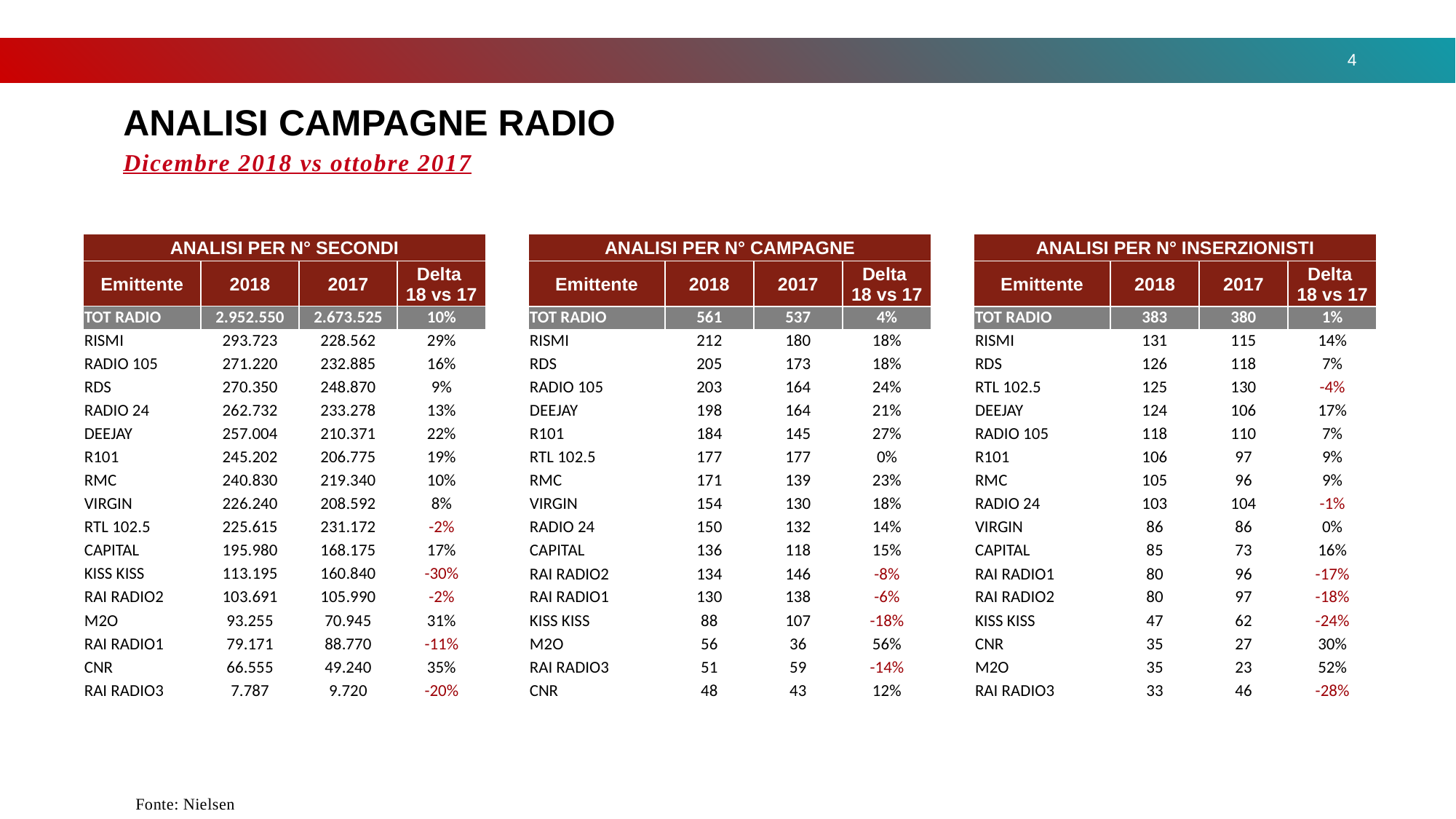

4
ANALISI CAMPAGNE RADIO

Dicembre 2018 vs ottobre 2017
| ANALISI PER N° SECONDI |  |  |  |
| --- | --- | --- | --- |
| Emittente | 2018 | 2017 | Delta 18 vs 17 |
| TOT RADIO | 2.952.550 | 2.673.525 | 10% |
| RISMI | 293.723 | 228.562 | 29% |
| RADIO 105 | 271.220 | 232.885 | 16% |
| RDS | 270.350 | 248.870 | 9% |
| RADIO 24 | 262.732 | 233.278 | 13% |
| DEEJAY | 257.004 | 210.371 | 22% |
| R101 | 245.202 | 206.775 | 19% |
| RMC | 240.830 | 219.340 | 10% |
| VIRGIN | 226.240 | 208.592 | 8% |
| RTL 102.5 | 225.615 | 231.172 | -2% |
| CAPITAL | 195.980 | 168.175 | 17% |
| KISS KISS | 113.195 | 160.840 | -30% |
| RAI RADIO2 | 103.691 | 105.990 | -2% |
| M2O | 93.255 | 70.945 | 31% |
| RAI RADIO1 | 79.171 | 88.770 | -11% |
| CNR | 66.555 | 49.240 | 35% |
| RAI RADIO3 | 7.787 | 9.720 | -20% |
| ANALISI PER N° CAMPAGNE |  |  |  |
| --- | --- | --- | --- |
| Emittente | 2018 | 2017 | Delta 18 vs 17 |
| TOT RADIO | 561 | 537 | 4% |
| RISMI | 212 | 180 | 18% |
| RDS | 205 | 173 | 18% |
| RADIO 105 | 203 | 164 | 24% |
| DEEJAY | 198 | 164 | 21% |
| R101 | 184 | 145 | 27% |
| RTL 102.5 | 177 | 177 | 0% |
| RMC | 171 | 139 | 23% |
| VIRGIN | 154 | 130 | 18% |
| RADIO 24 | 150 | 132 | 14% |
| CAPITAL | 136 | 118 | 15% |
| RAI RADIO2 | 134 | 146 | -8% |
| RAI RADIO1 | 130 | 138 | -6% |
| KISS KISS | 88 | 107 | -18% |
| M2O | 56 | 36 | 56% |
| RAI RADIO3 | 51 | 59 | -14% |
| CNR | 48 | 43 | 12% |
| ANALISI PER N° INSERZIONISTI |  |  |  |
| --- | --- | --- | --- |
| Emittente | 2018 | 2017 | Delta 18 vs 17 |
| TOT RADIO | 383 | 380 | 1% |
| RISMI | 131 | 115 | 14% |
| RDS | 126 | 118 | 7% |
| RTL 102.5 | 125 | 130 | -4% |
| DEEJAY | 124 | 106 | 17% |
| RADIO 105 | 118 | 110 | 7% |
| R101 | 106 | 97 | 9% |
| RMC | 105 | 96 | 9% |
| RADIO 24 | 103 | 104 | -1% |
| VIRGIN | 86 | 86 | 0% |
| CAPITAL | 85 | 73 | 16% |
| RAI RADIO1 | 80 | 96 | -17% |
| RAI RADIO2 | 80 | 97 | -18% |
| KISS KISS | 47 | 62 | -24% |
| CNR | 35 | 27 | 30% |
| M2O | 35 | 23 | 52% |
| RAI RADIO3 | 33 | 46 | -28% |
Fonte: Nielsen